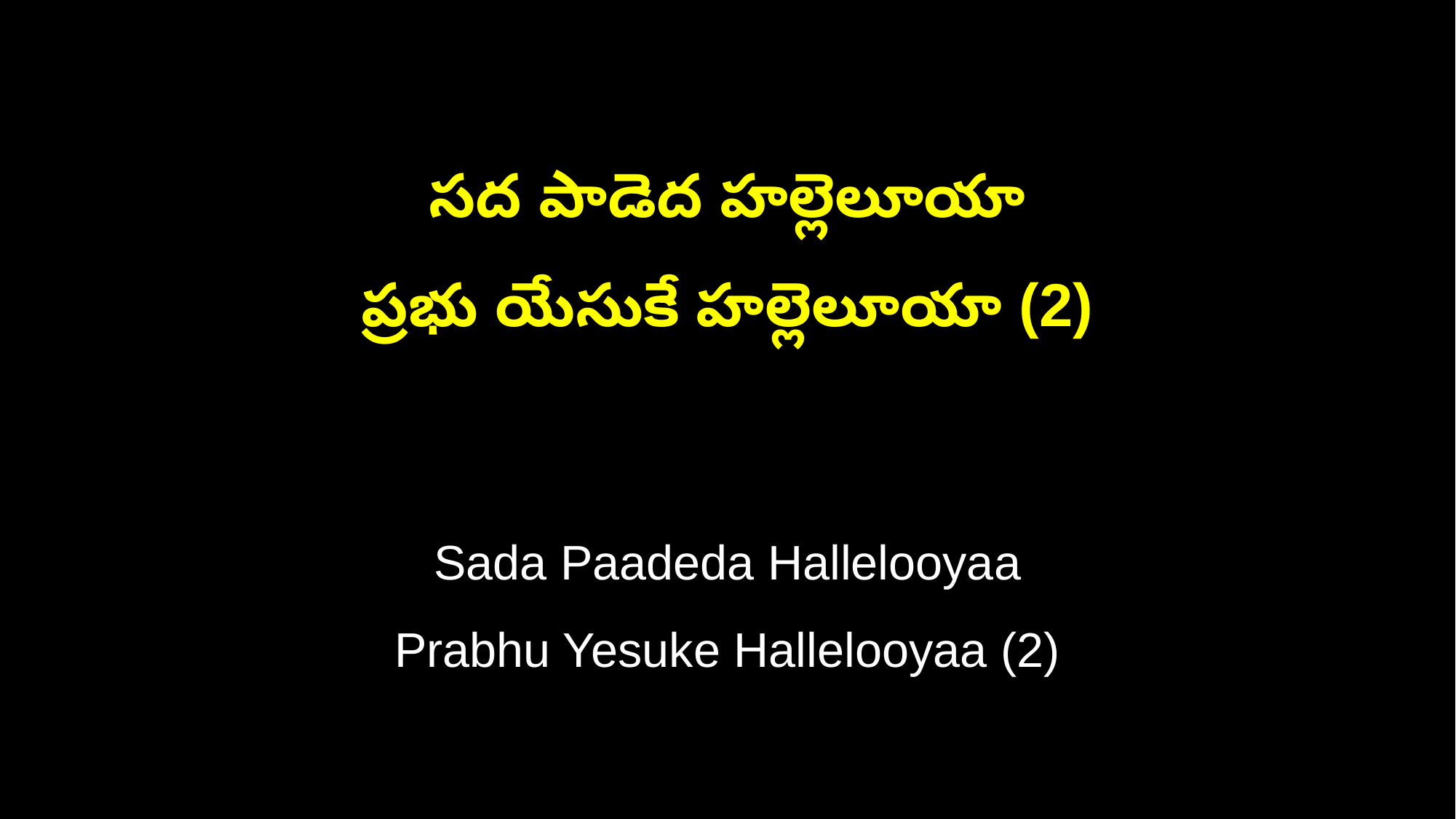

సద పాడెద హల్లెలూయా
ప్రభు యేసుకే హల్లెలూయా (2)
Sada Paadeda Hallelooyaa
Prabhu Yesuke Hallelooyaa (2)